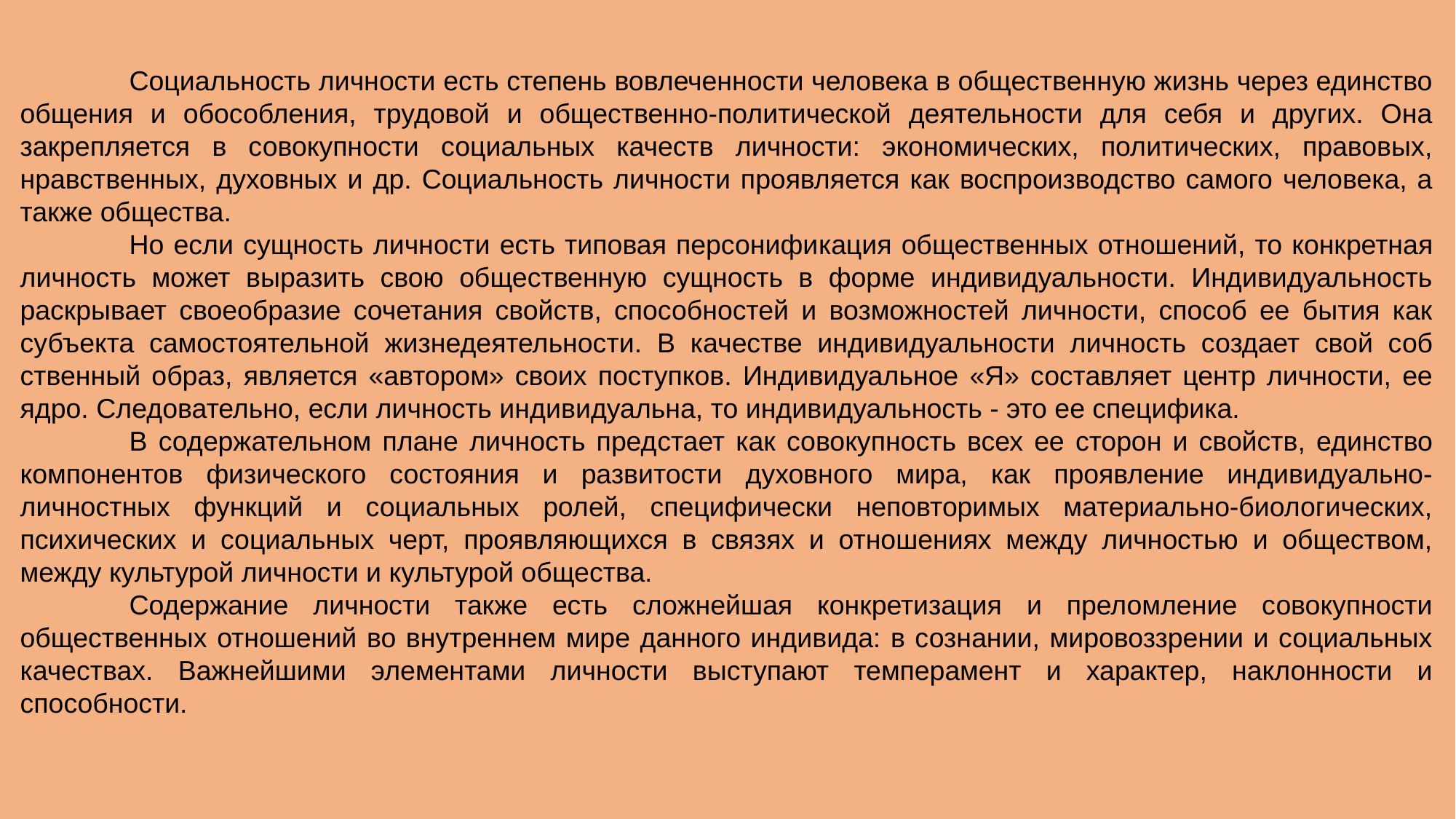

Социальность личности есть степень вовлеченности человека в общественную жизнь через единство общения и обособления, трудовой и общественно-политической деятельности для себя и других. Она закрепляется в совокупности социальных качеств личности: экономических, политических, правовых, нравственных, духовных и др. Социальность личности проявляется как воспроизводство самого человека, а также общества.
	Но если сущность личности есть типовая персонифи­кация общественных отношений, то конкретная личность мо­жет выразить свою общественную сущность в форме индивидуальности. Индивидуальность раскрывает своеобразие сочетания свойств, способностей и возможностей личности, способ ее бытия как субъекта самостоятельной жизнедеятельнос­ти. В качестве индивидуальности личность создает свой соб­ственный образ, является «автором» своих поступков. Индивидуальное «Я» составляет центр личности, ее ядро. Сле­довательно, если личность индивидуальна, то индивидуальность - это ее специфика.
	В содержательном плане личность пред­стает как совокупность всех ее сторон и свойств, единство компонентов физического состояния и развитости духовного мира, как проявление индивидуально-личностных функций и социальных ролей, специфически неповторимых материально-биологических, психических и социальных черт, проявляющихся в связях и отношениях между личностью и обществом, между культурой личности и культурой общества.
	Содержание личности также есть сложнейшая конкретизация и преломление совокупности общественных отношений во внутреннем мире данного индивида: в сознании, мировоззрении и социальных качествах. Важнейшими элементами личности выступают темперамент и характер, наклонности и способности.